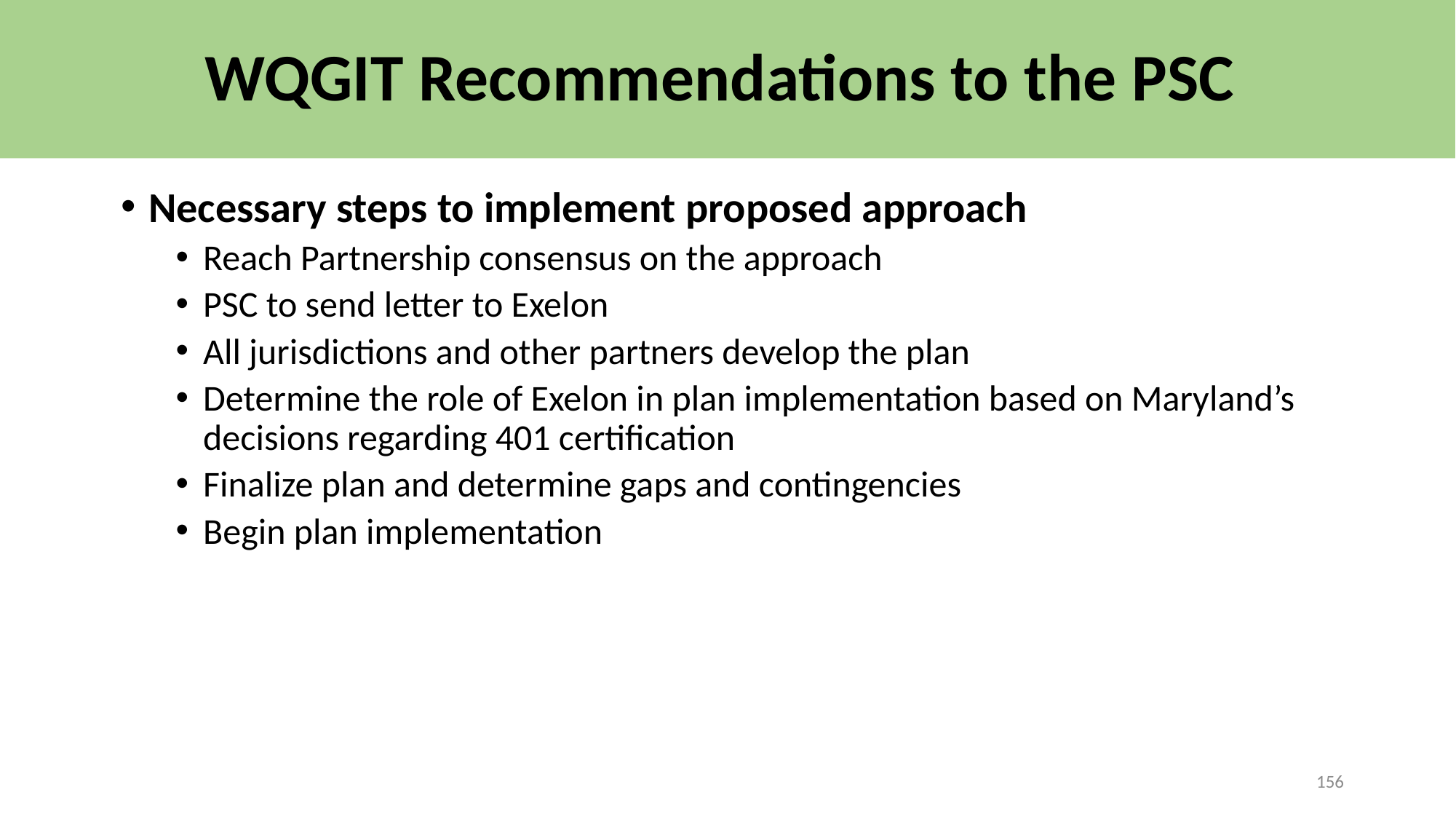

# WQGIT Recommendations to the PSC
Necessary steps to implement proposed approach
Reach Partnership consensus on the approach
PSC to send letter to Exelon
All jurisdictions and other partners develop the plan
Determine the role of Exelon in plan implementation based on Maryland’s decisions regarding 401 certification
Finalize plan and determine gaps and contingencies
Begin plan implementation

156